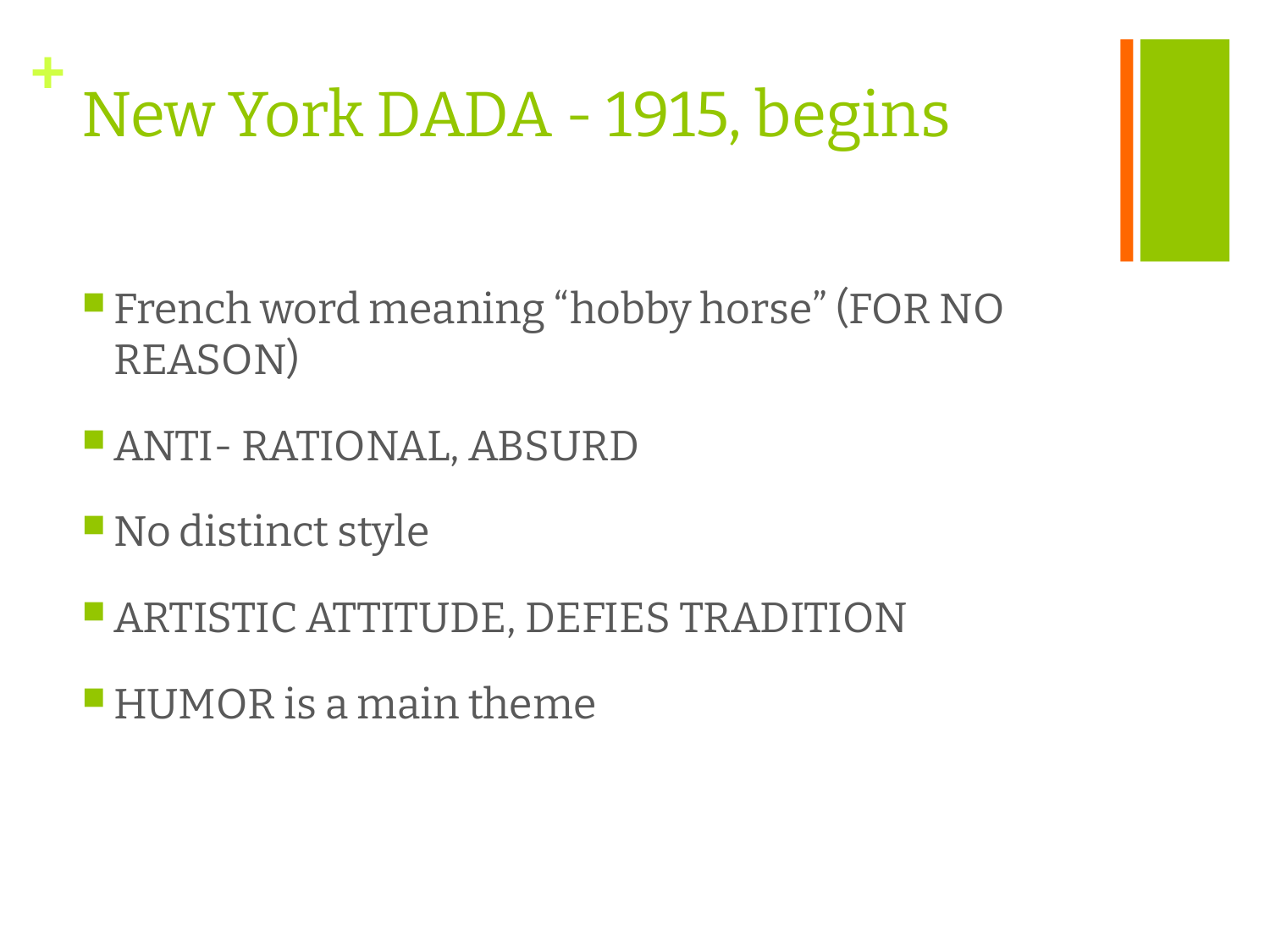

# New York DADA - 1915, begins
French word meaning “hobby horse” (FOR NO REASON)
ANTI- RATIONAL, ABSURD
No distinct style
ARTISTIC ATTITUDE, DEFIES TRADITION
HUMOR is a main theme